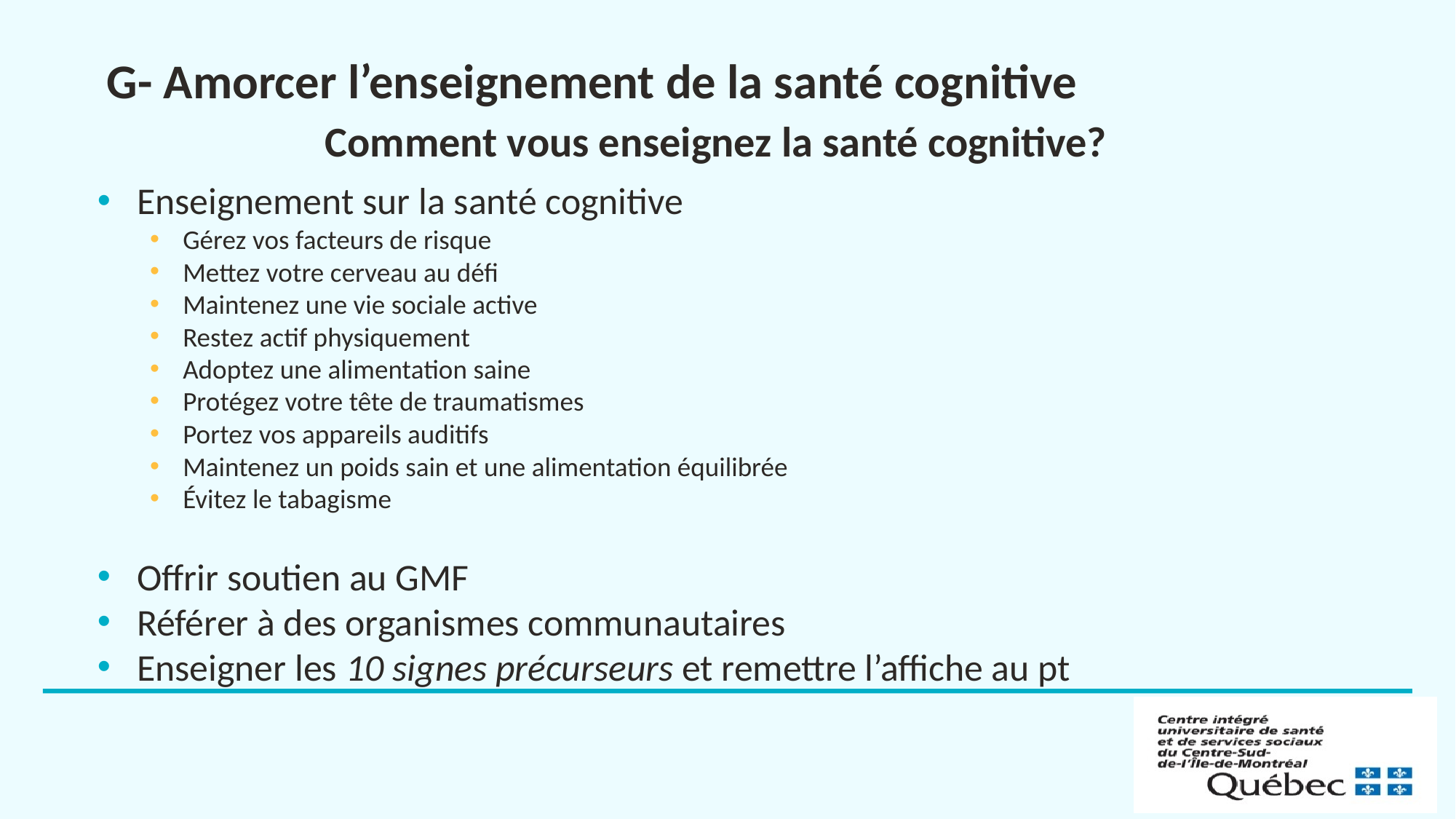

# G- Amorcer l’enseignement de la santé cognitive Comment vous enseignez la santé cognitive?
Enseignement sur la santé cognitive
Gérez vos facteurs de risque
Mettez votre cerveau au défi
Maintenez une vie sociale active
Restez actif physiquement
Adoptez une alimentation saine
Protégez votre tête de traumatismes
Portez vos appareils auditifs
Maintenez un poids sain et une alimentation équilibrée
Évitez le tabagisme

Offrir soutien au GMF
Référer à des organismes communautaires
Enseigner les 10 signes précurseurs et remettre l’affiche au pt